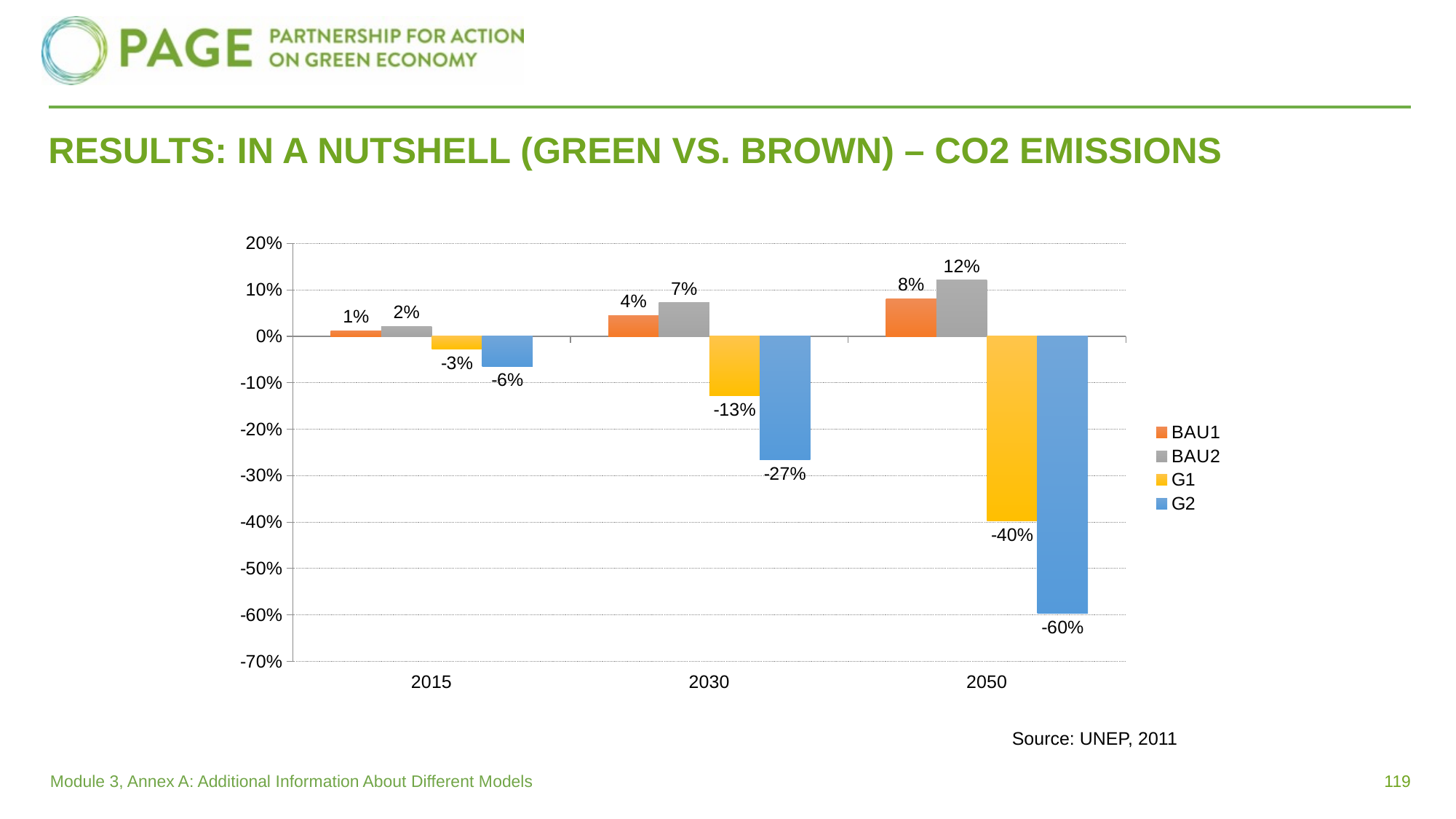

RESULTS: IN A NUTSHELL (GREEN VS. BROWN) – CO2 EMISSIONS

### Chart

| Category | BAU1 | BAU2 | G1 | G2 |
|---|---|---|---|---|
| 2015 | 0.012258214140256997 | 0.020996163899240597 | -0.027400345071196618 | -0.06450866805528252 |
| 2030 | 0.044918676331370914 | 0.0722442344260146 | -0.12734633931245706 | -0.266136420947722 |
| 2050 | 0.0809977004770512 | 0.120885159683866 | -0.3972625729553462 | -0.596620176751712 |
Source: UNEP, 2011
119
Module 3, Annex A: Additional Information About Different Models